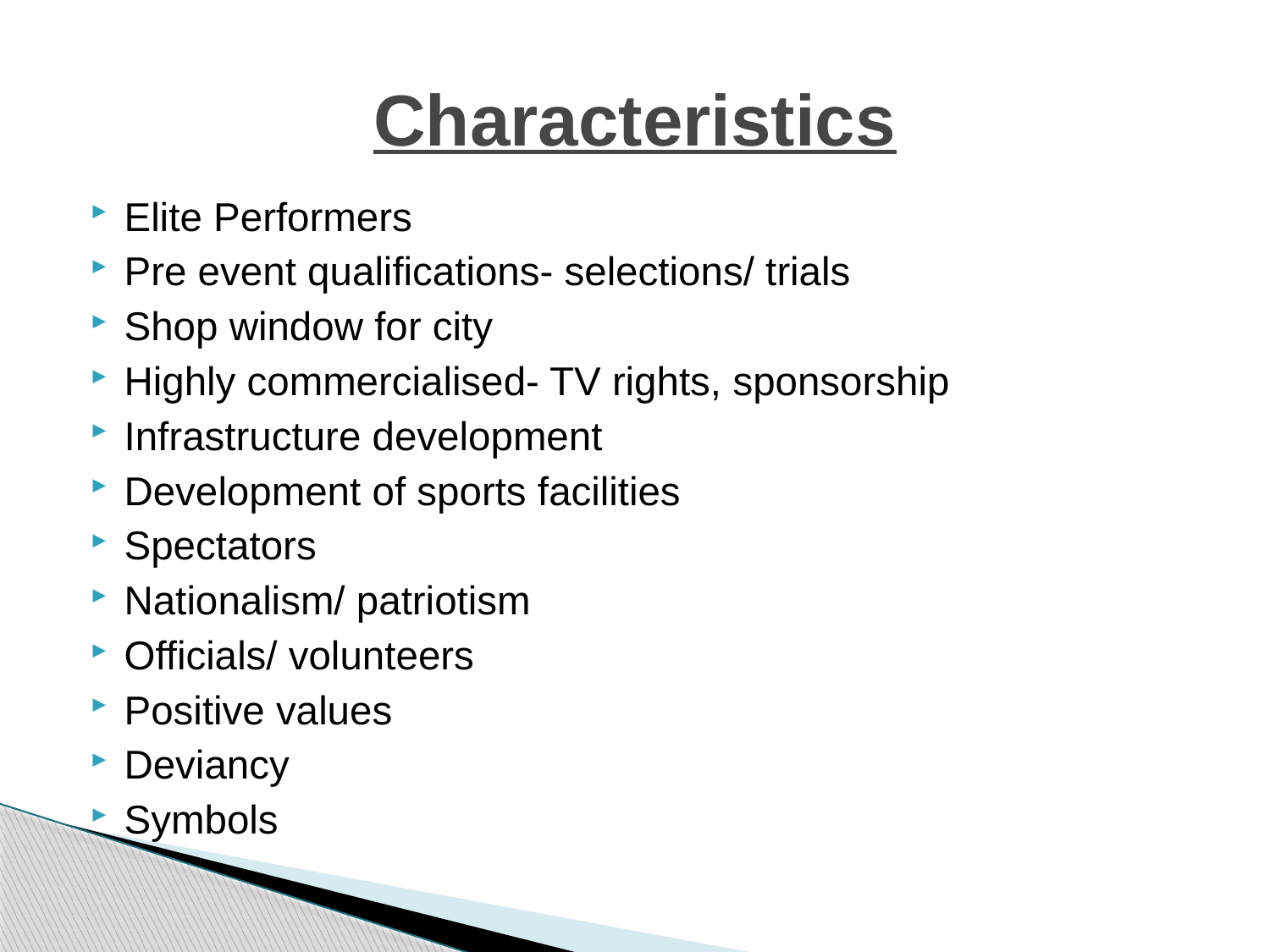

# Characteristics
Elite Performers
Pre event qualifications- selections/ trials
Shop window for city
Highly commercialised- TV rights, sponsorship
Infrastructure development
Development of sports facilities
Spectators
Nationalism/ patriotism
Officials/ volunteers
Positive values
Deviancy
Symbols